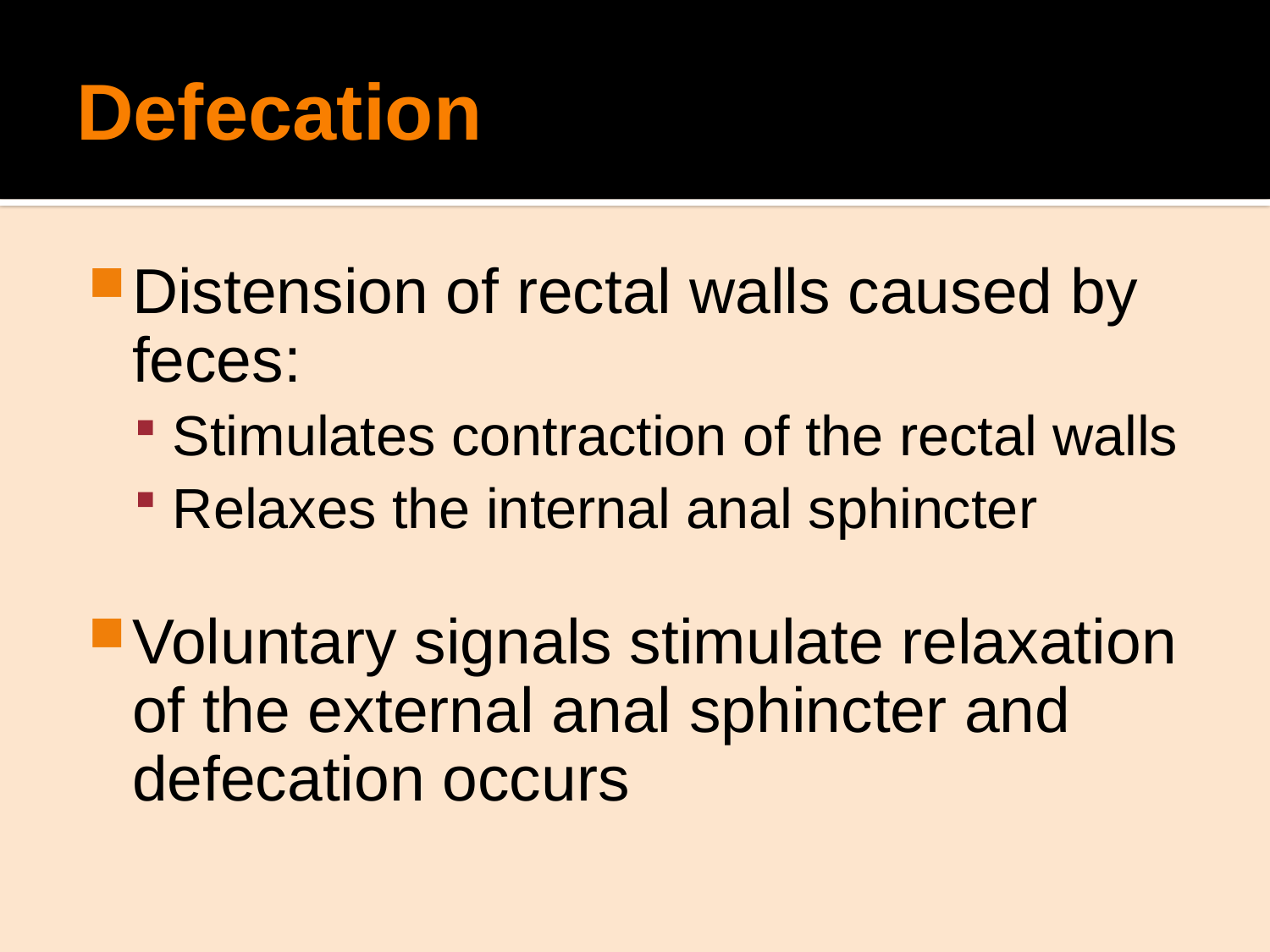

# Defecation
Distension of rectal walls caused by feces:
Stimulates contraction of the rectal walls
Relaxes the internal anal sphincter

Voluntary signals stimulate relaxation of the external anal sphincter and defecation occurs